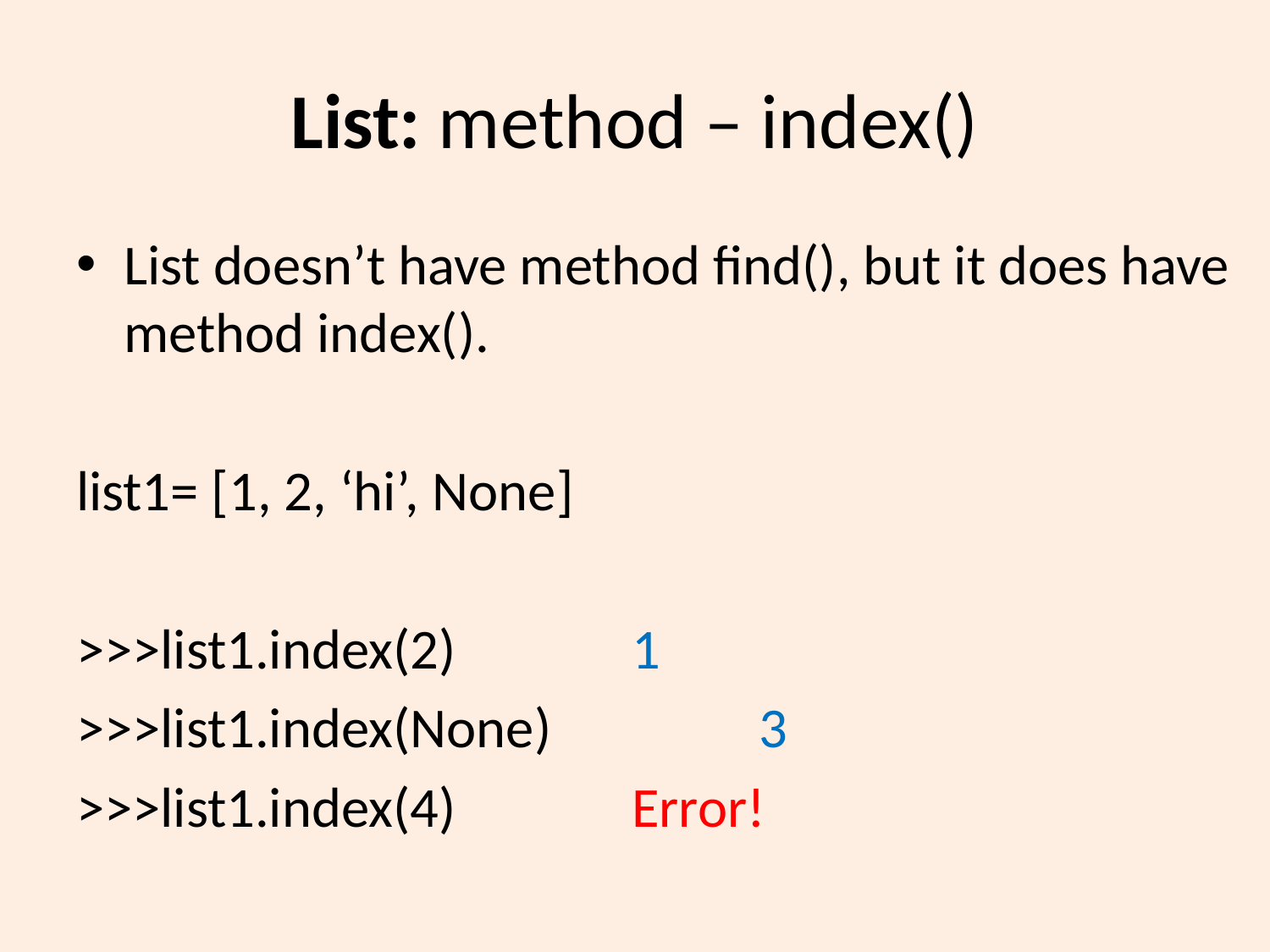

# List: method – index()
List doesn’t have method find(), but it does have method index().

list1= [1, 2, ‘hi’, None]

>>>list1.index(2)		1
>>>list1.index(None)		3
>>>list1.index(4)		Error!